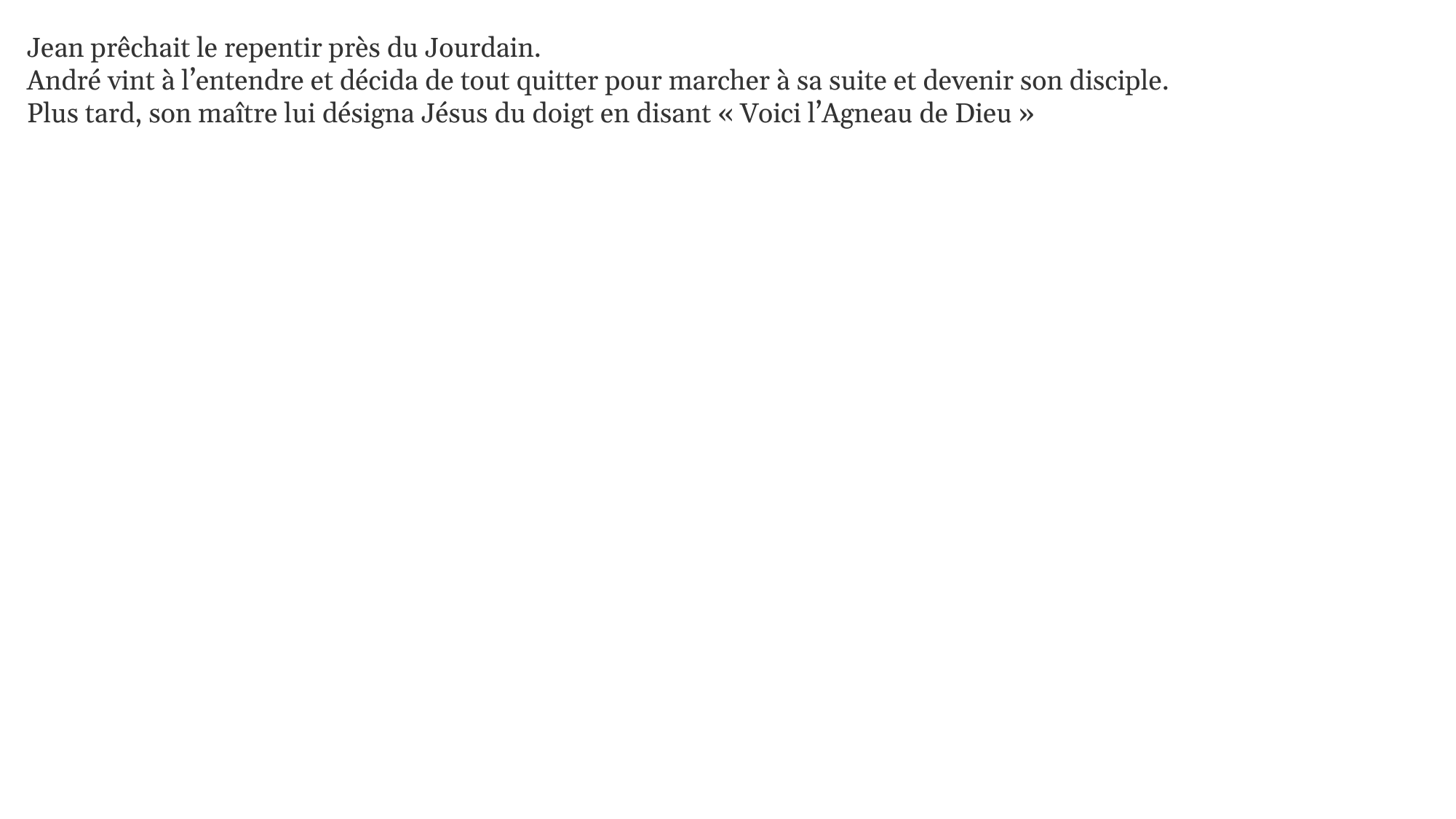

Jean prêchait le repentir près du Jourdain.
André vint à l’entendre et décida de tout quitter pour marcher à sa suite et devenir son disciple.
Plus tard, son maître lui désigna Jésus du doigt en disant « Voici l’Agneau de Dieu »